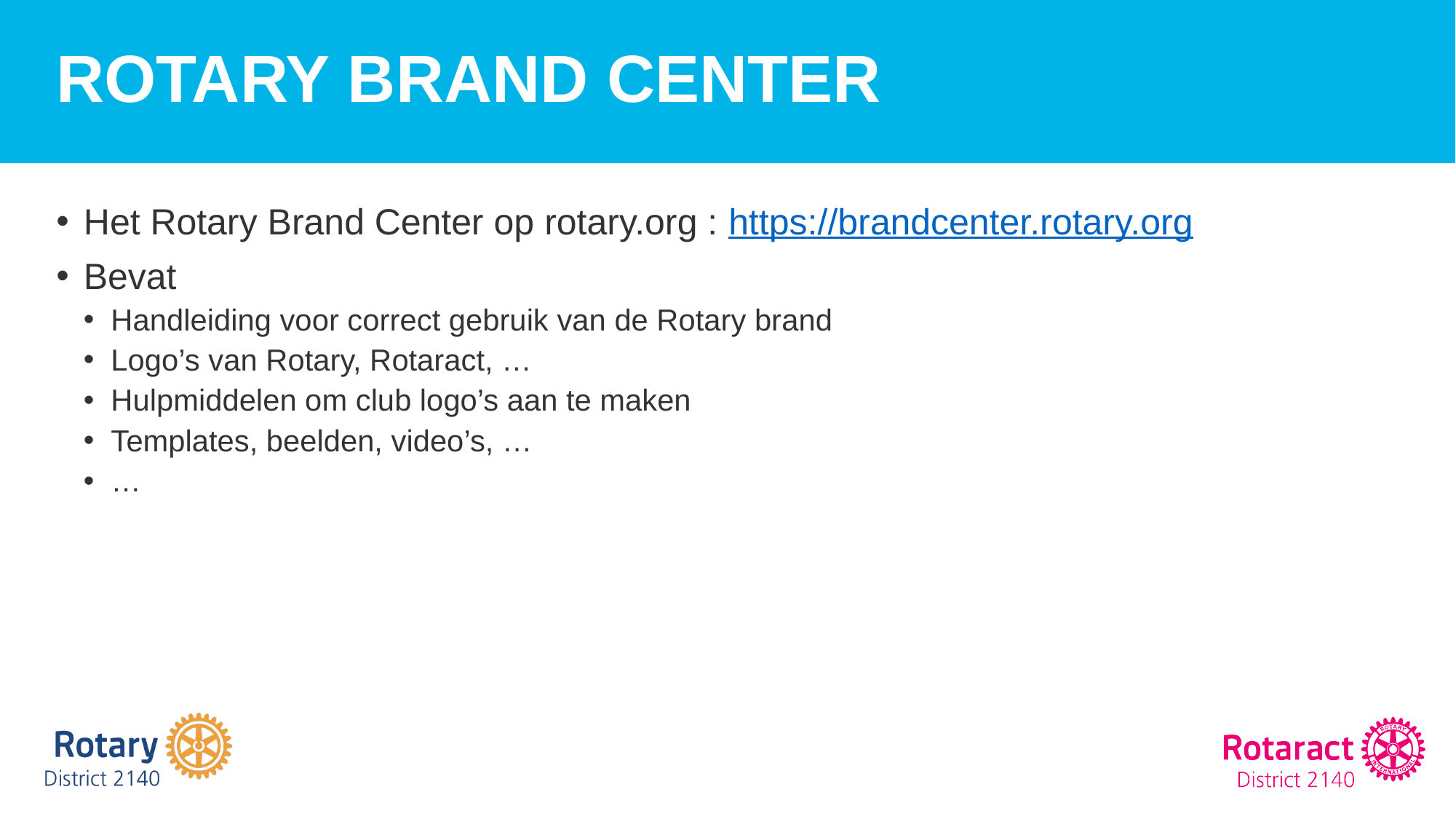

# Rotary brand center
Het Rotary Brand Center op rotary.org : https://brandcenter.rotary.org
Bevat
Handleiding voor correct gebruik van de Rotary brand
Logo’s van Rotary, Rotaract, …
Hulpmiddelen om club logo’s aan te maken
Templates, beelden, video’s, …
…